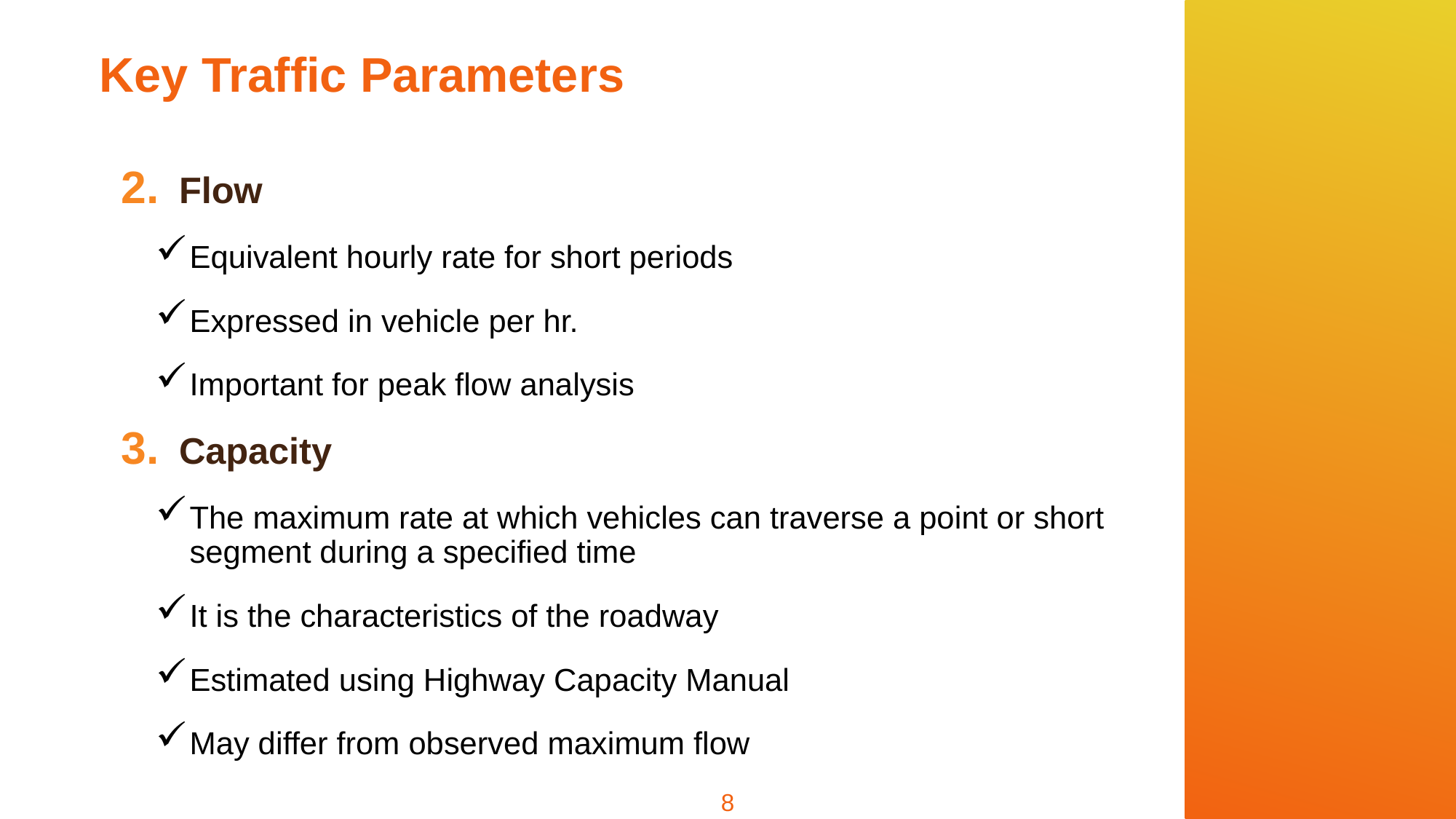

Key Traffic Parameters
Flow
Equivalent hourly rate for short periods
Expressed in vehicle per hr.
Important for peak flow analysis
Capacity
The maximum rate at which vehicles can traverse a point or short segment during a specified time
It is the characteristics of the roadway
Estimated using Highway Capacity Manual
May differ from observed maximum flow